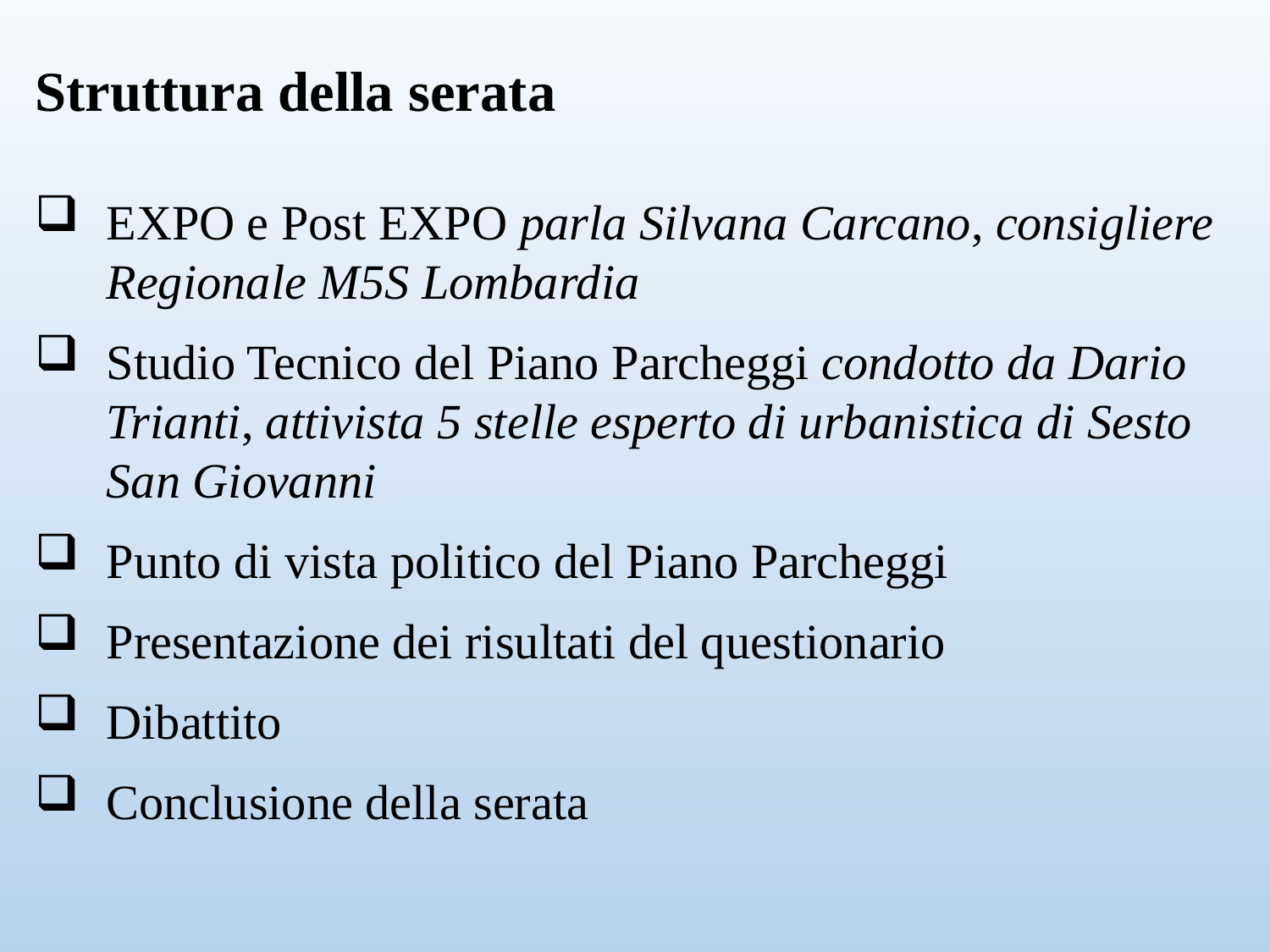

Struttura della serata

EXPO e Post EXPO parla Silvana Carcano, consigliere Regionale M5S Lombardia
Studio Tecnico del Piano Parcheggi condotto da Dario Trianti, attivista 5 stelle esperto di urbanistica di Sesto San Giovanni
Punto di vista politico del Piano Parcheggi
Presentazione dei risultati del questionario
Dibattito
Conclusione della serata